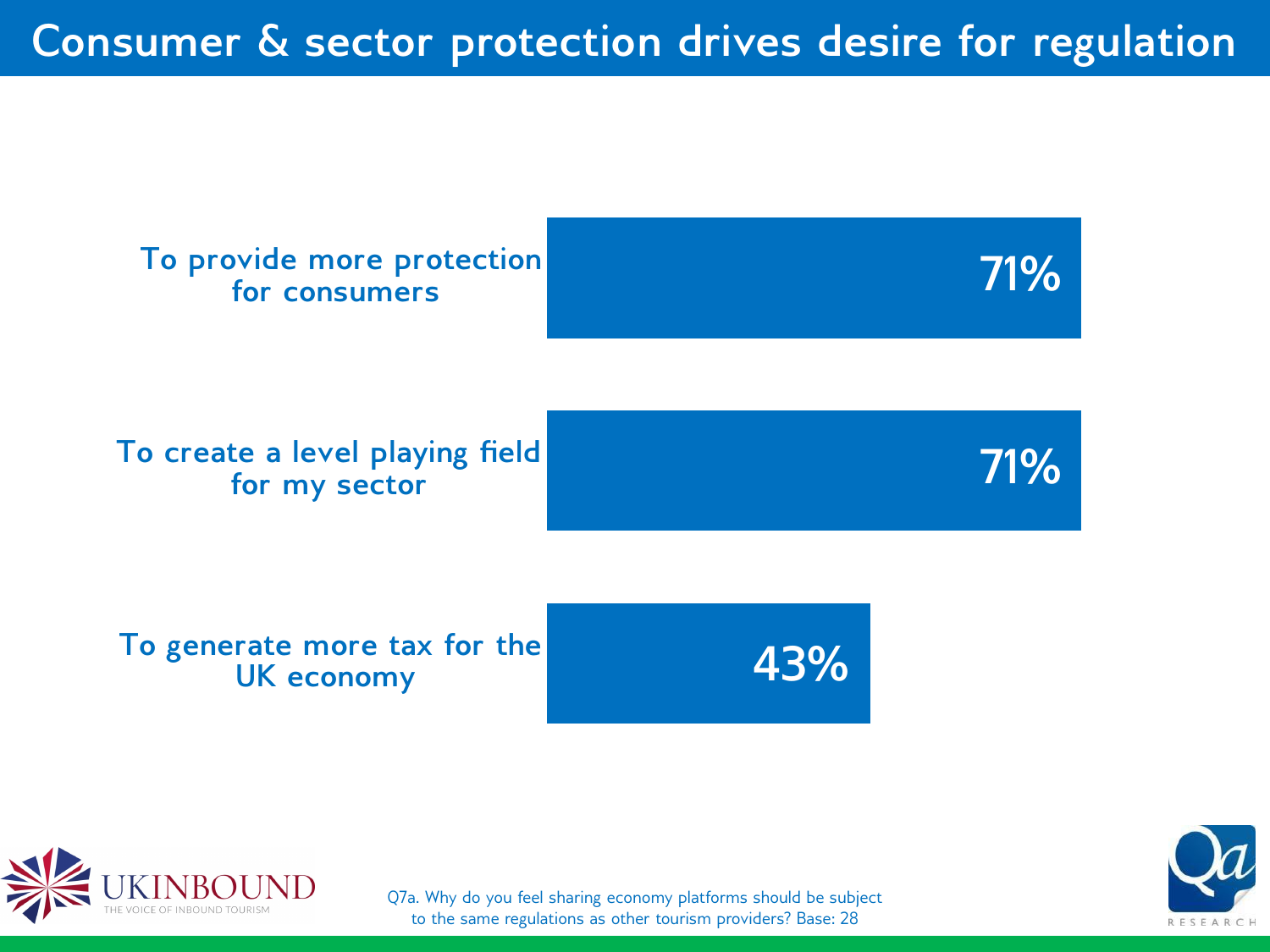

# Consumer & sector protection drives desire for regulation

### Chart

| Category | Value in % |
|---|---|
| To provide more protection for consumers  | 0.71 |
| To create a level playing field for my sector | 0.71 |
| To generate more tax for the UK economy  | 0.43 |
Q7a. Why do you feel sharing economy platforms should be subject to the same regulations as other tourism providers? Base: 28